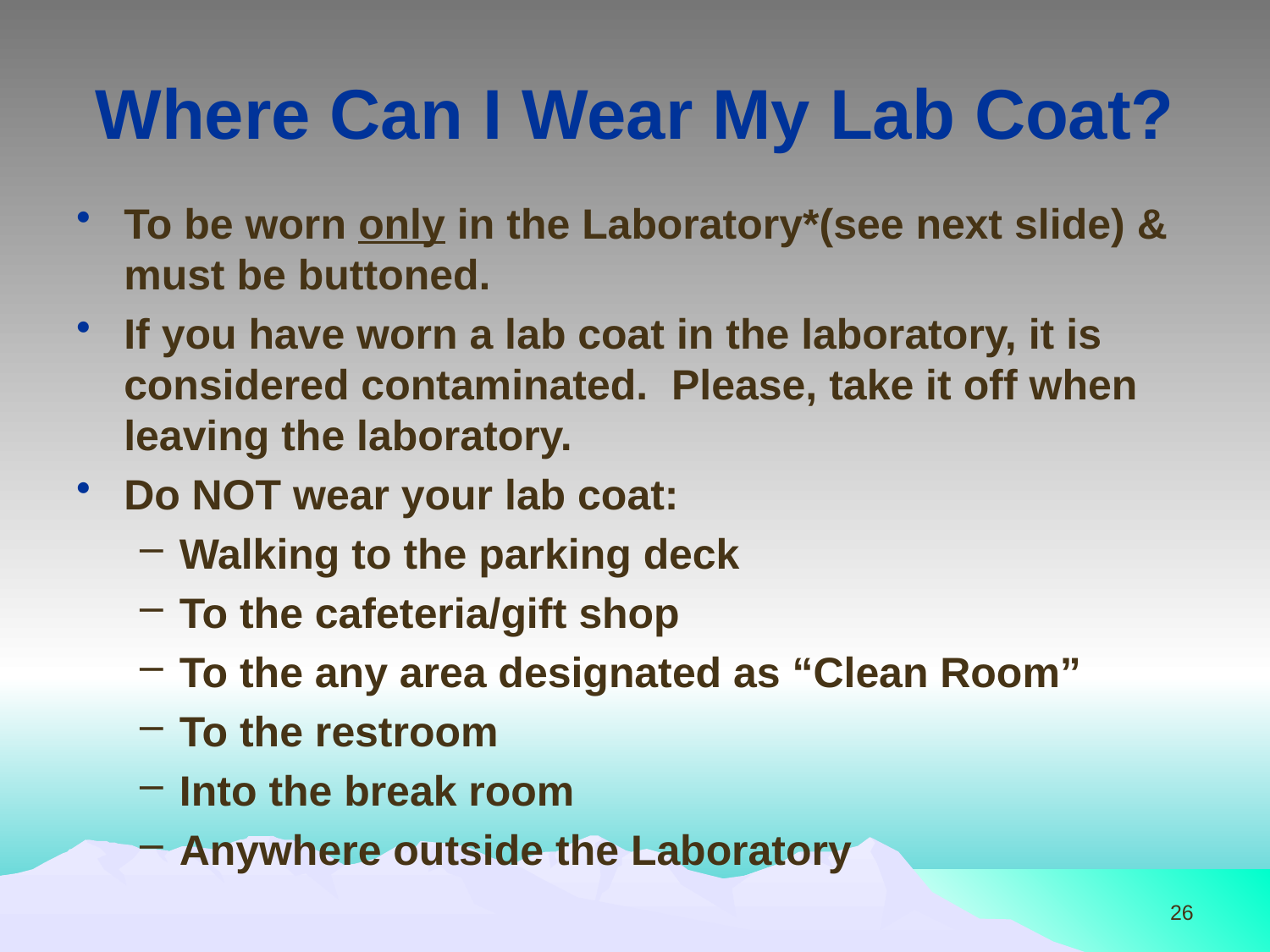

# Where Can I Wear My Lab Coat?
To be worn only in the Laboratory*(see next slide) & must be buttoned.
If you have worn a lab coat in the laboratory, it is considered contaminated.  Please, take it off when leaving the laboratory.
Do NOT wear your lab coat:
Walking to the parking deck
To the cafeteria/gift shop
To the any area designated as “Clean Room”
To the restroom
Into the break room
Anywhere outside the Laboratory

26